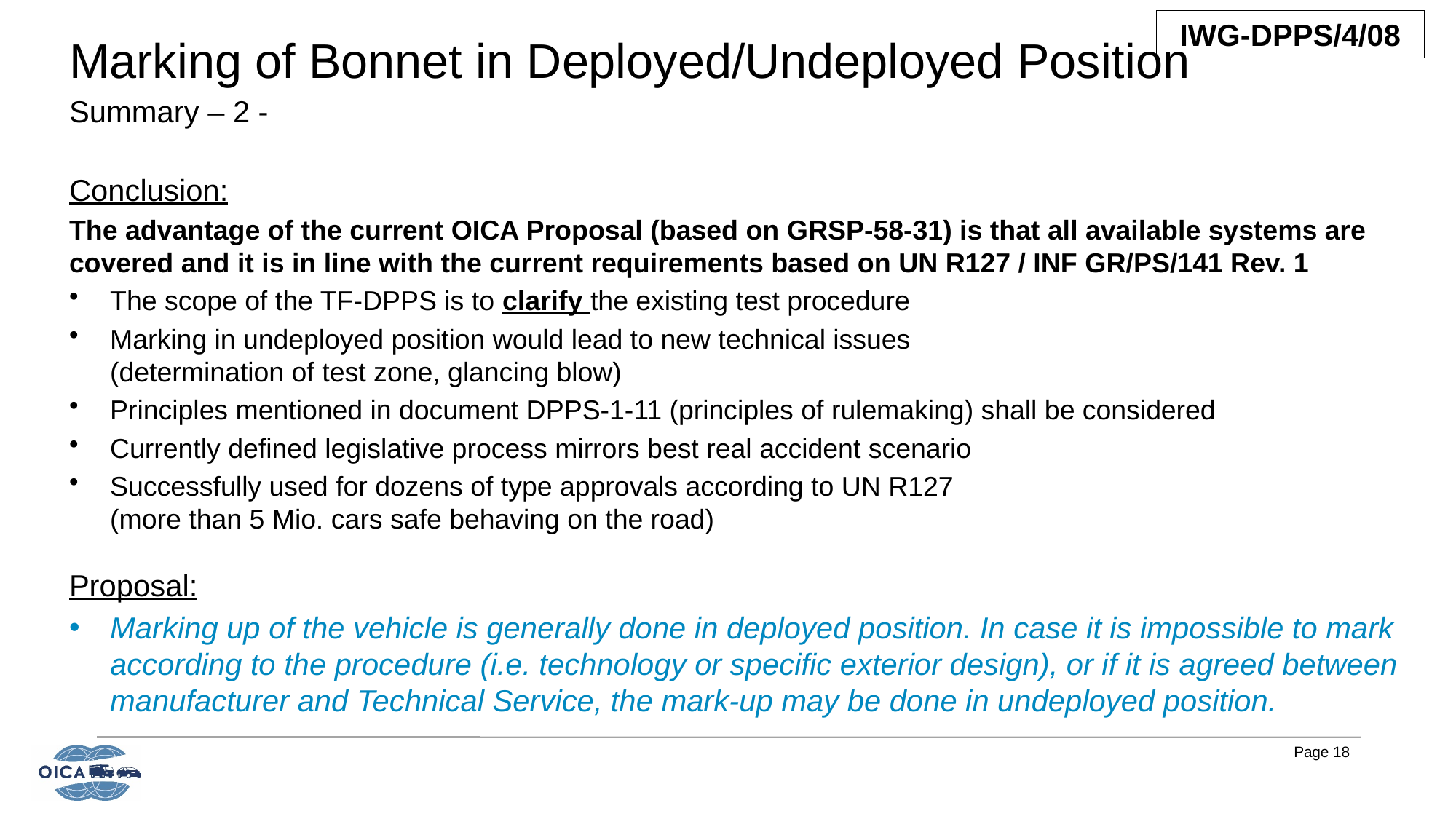

# Marking of Bonnet in Deployed/Undeployed Position Summary – 2 -
Conclusion:
The advantage of the current OICA Proposal (based on GRSP-58-31) is that all available systems are covered and it is in line with the current requirements based on UN R127 / INF GR/PS/141 Rev. 1
The scope of the TF-DPPS is to clarify the existing test procedure
Marking in undeployed position would lead to new technical issues
(determination of test zone, glancing blow)
Principles mentioned in document DPPS-1-11 (principles of rulemaking) shall be considered
Currently defined legislative process mirrors best real accident scenario
Successfully used for dozens of type approvals according to UN R127
(more than 5 Mio. cars safe behaving on the road)

Proposal:
Marking up of the vehicle is generally done in deployed position. In case it is impossible to mark according to the procedure (i.e. technology or specific exterior design), or if it is agreed between manufacturer and Technical Service, the mark-up may be done in undeployed position.
Page 18